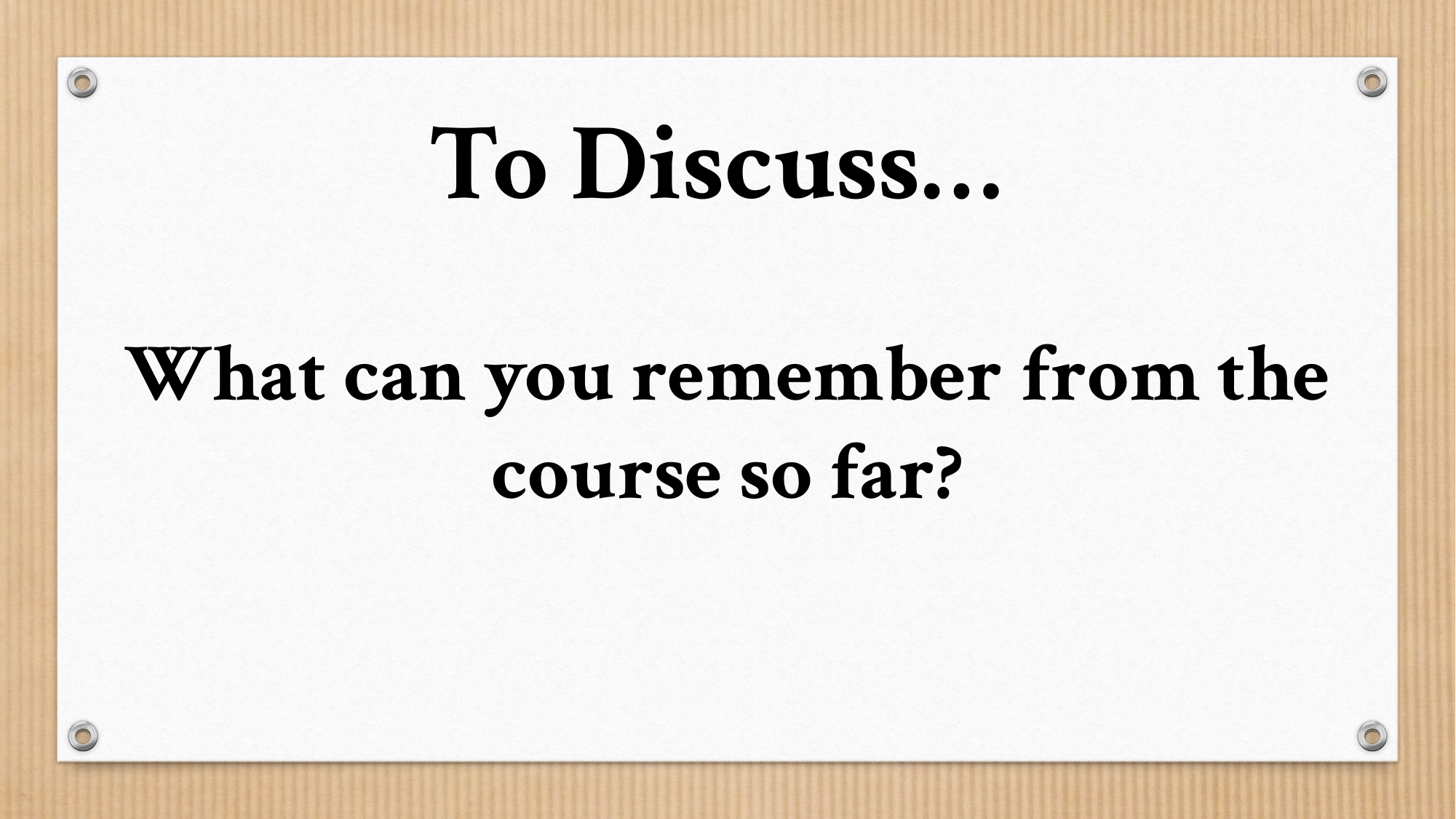

To Discuss…

What can you remember from the course so far?